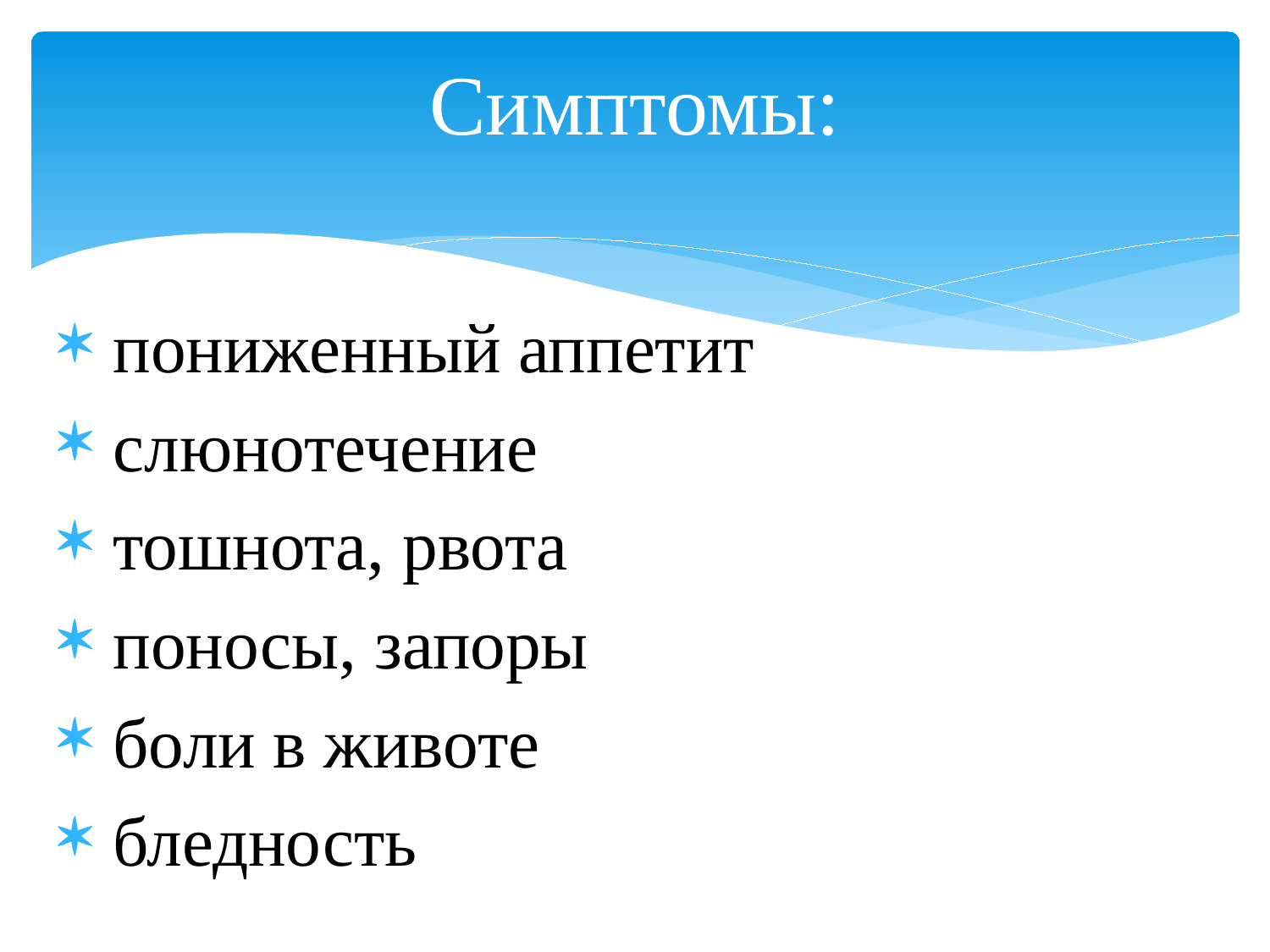

# Симптомы:
 пониженный аппетит
 слюнотечение
 тошнота, рвота
 поносы, запоры
 боли в животе
 бледность